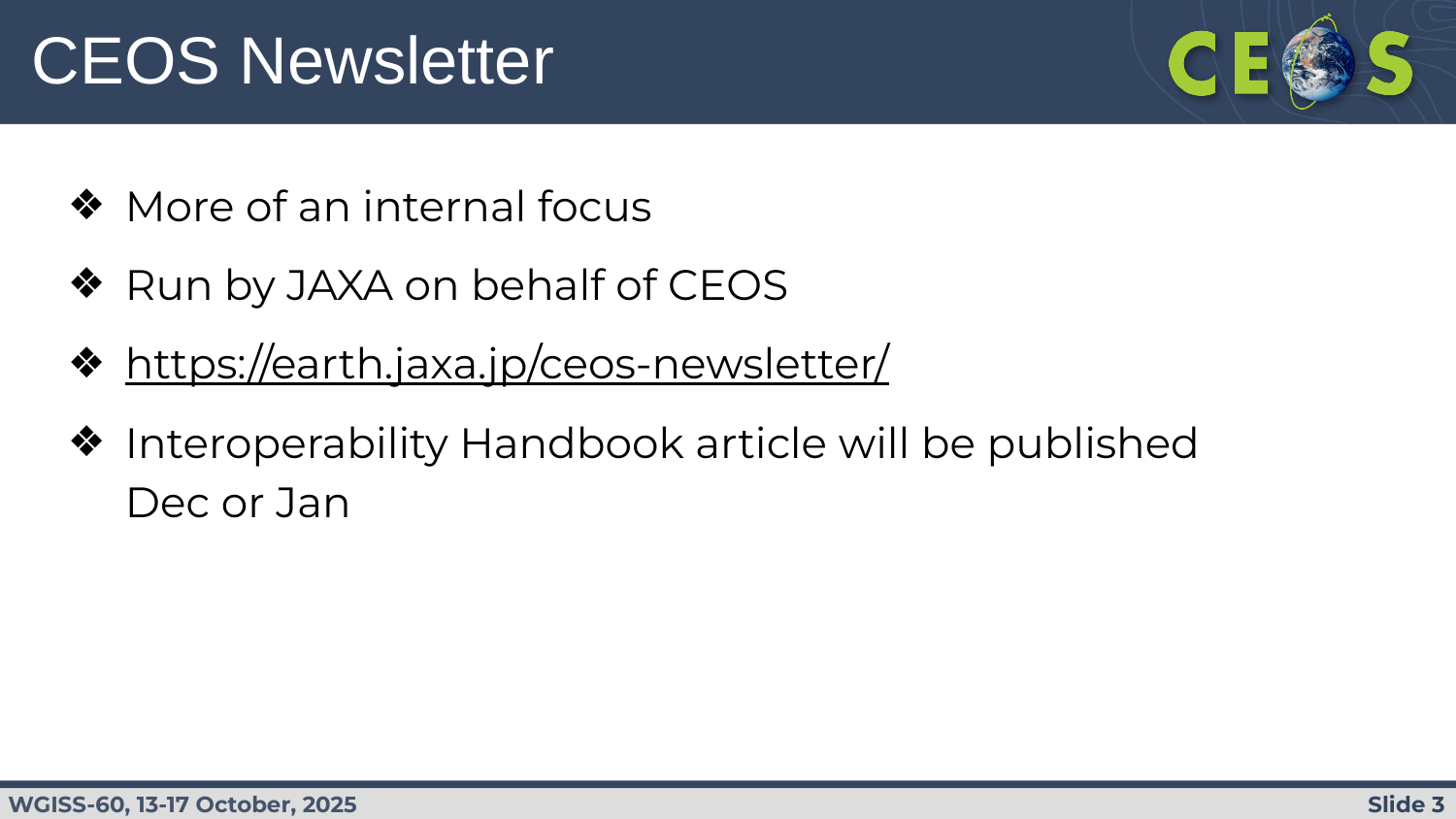

# CEOS Newsletter
More of an internal focus
Run by JAXA on behalf of CEOS
https://earth.jaxa.jp/ceos-newsletter/
Interoperability Handbook article will be published Dec or Jan